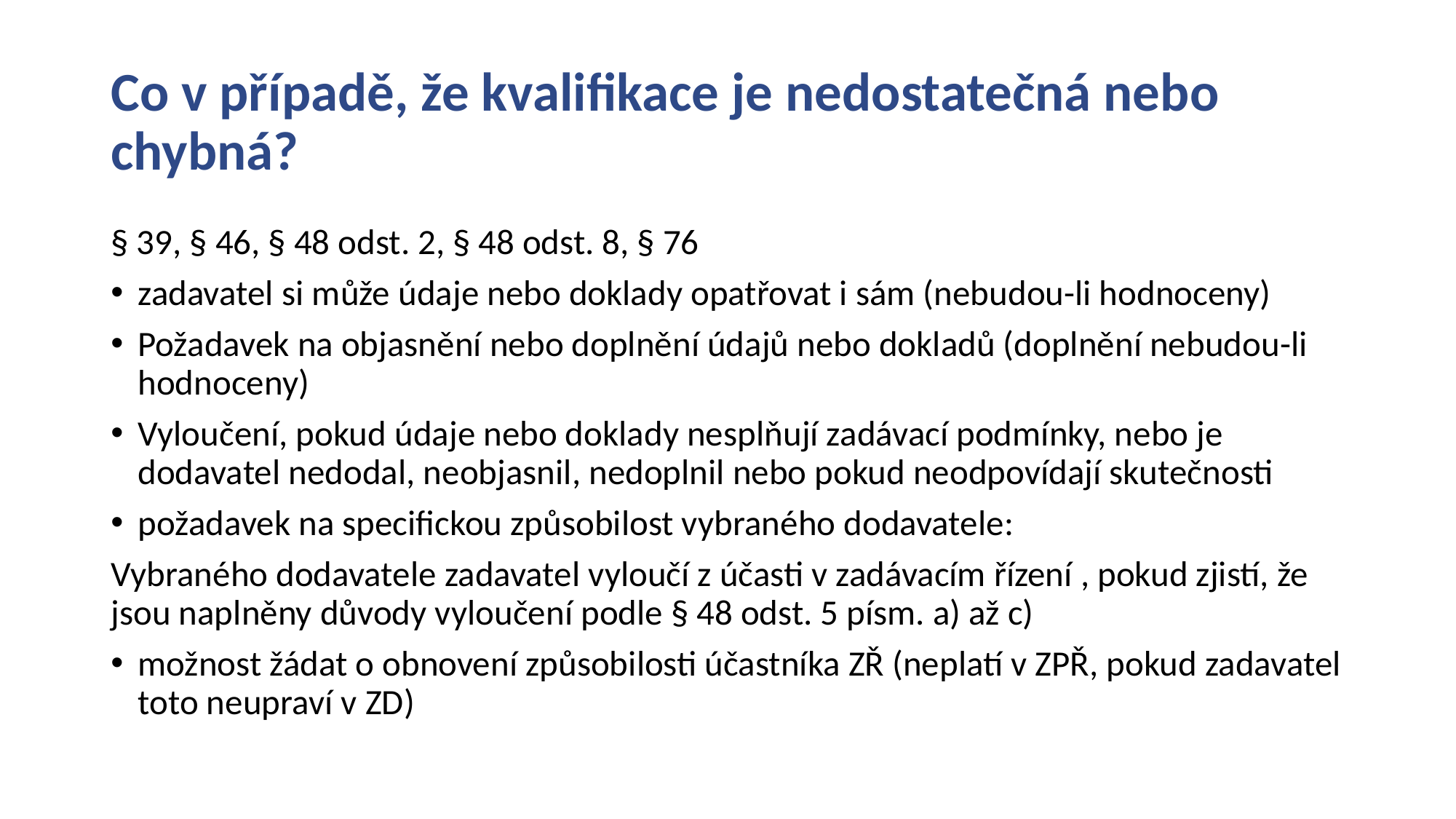

# Co v případě, že kvalifikace je nedostatečná nebo chybná?
§ 39, § 46, § 48 odst. 2, § 48 odst. 8, § 76
zadavatel si může údaje nebo doklady opatřovat i sám (nebudou-li hodnoceny)
Požadavek na objasnění nebo doplnění údajů nebo dokladů (doplnění nebudou-li hodnoceny)
Vyloučení, pokud údaje nebo doklady nesplňují zadávací podmínky, nebo je dodavatel nedodal, neobjasnil, nedoplnil nebo pokud neodpovídají skutečnosti
požadavek na specifickou způsobilost vybraného dodavatele:
Vybraného dodavatele zadavatel vyloučí z účasti v zadávacím řízení , pokud zjistí, že jsou naplněny důvody vyloučení podle § 48 odst. 5 písm. a) až c)
možnost žádat o obnovení způsobilosti účastníka ZŘ (neplatí v ZPŘ, pokud zadavatel toto neupraví v ZD)